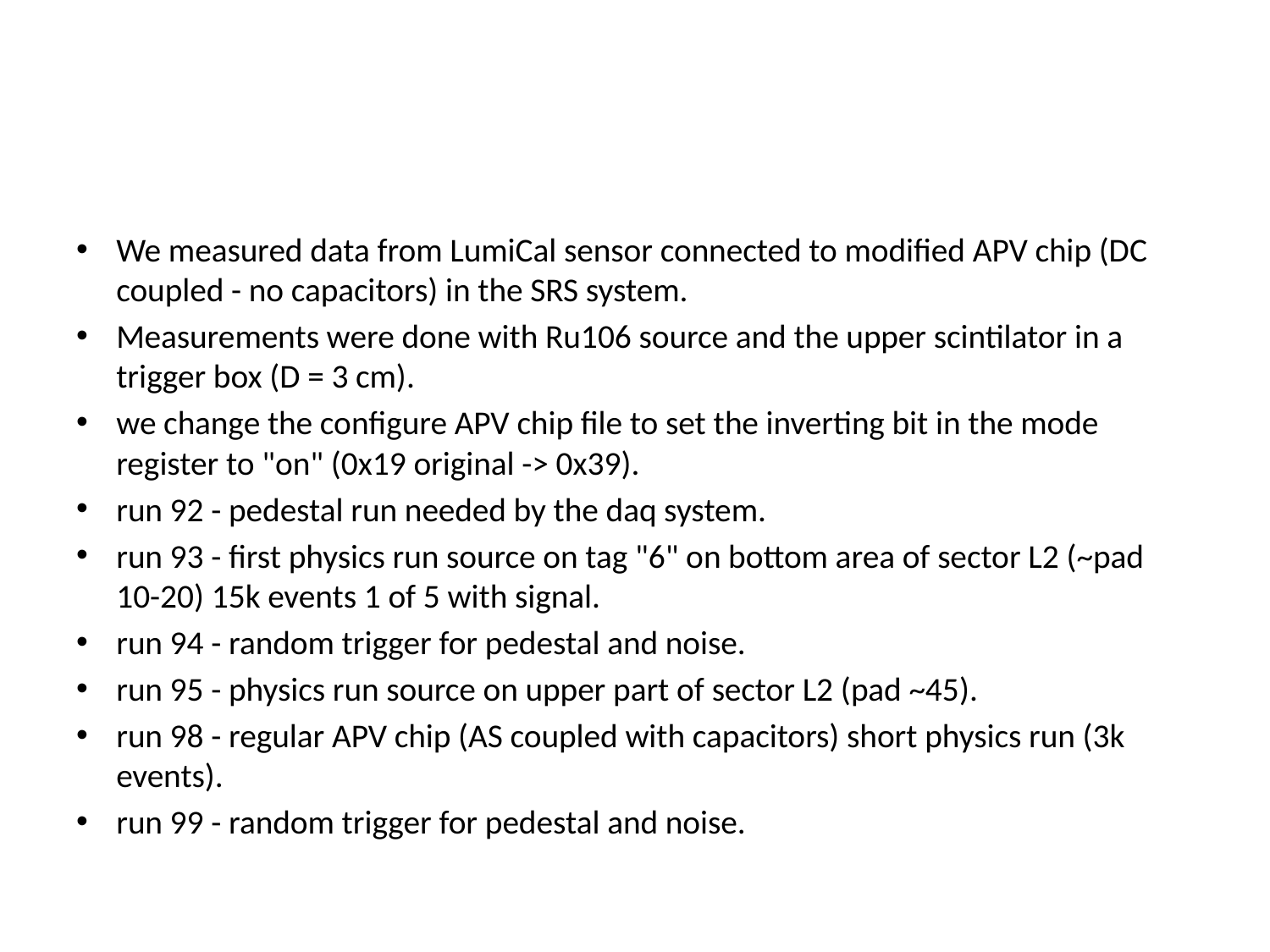

#
We measured data from LumiCal sensor connected to modified APV chip (DC coupled - no capacitors) in the SRS system.
Measurements were done with Ru106 source and the upper scintilator in a trigger box (D = 3 cm).
we change the configure APV chip file to set the inverting bit in the mode register to "on" (0x19 original -> 0x39).
run 92 - pedestal run needed by the daq system.
run 93 - first physics run source on tag "6" on bottom area of sector L2 (~pad 10-20) 15k events 1 of 5 with signal.
run 94 - random trigger for pedestal and noise.
run 95 - physics run source on upper part of sector L2 (pad ~45).
run 98 - regular APV chip (AS coupled with capacitors) short physics run (3k events).
run 99 - random trigger for pedestal and noise.